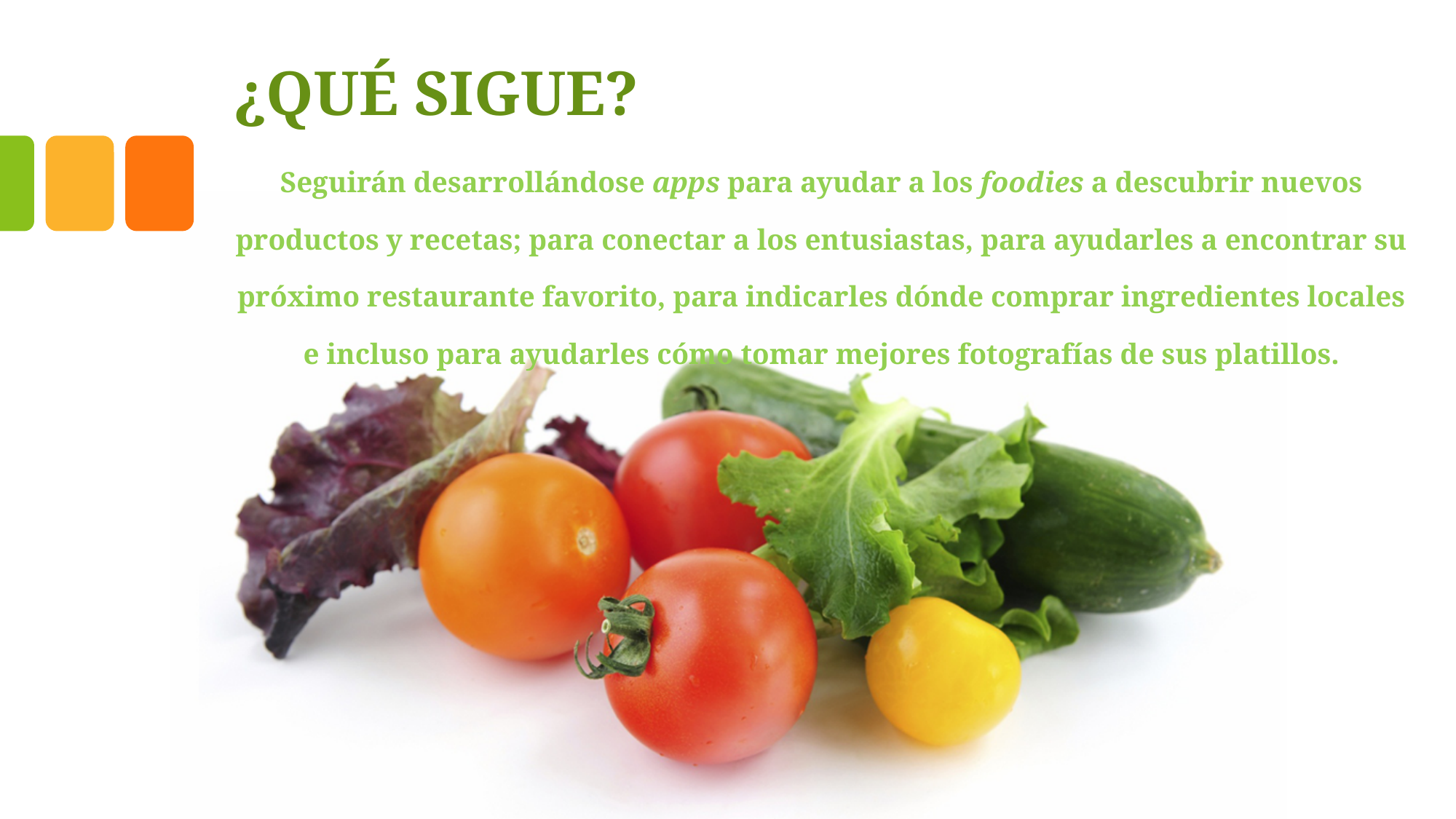

# ¿QUÉ SIGUE?
Seguirán desarrollándose apps para ayudar a los foodies a descubrir nuevos productos y recetas; para conectar a los entusiastas, para ayudarles a encontrar su próximo restaurante favorito, para indicarles dónde comprar ingredientes locales e incluso para ayudarles cómo tomar mejores fotografías de sus platillos.